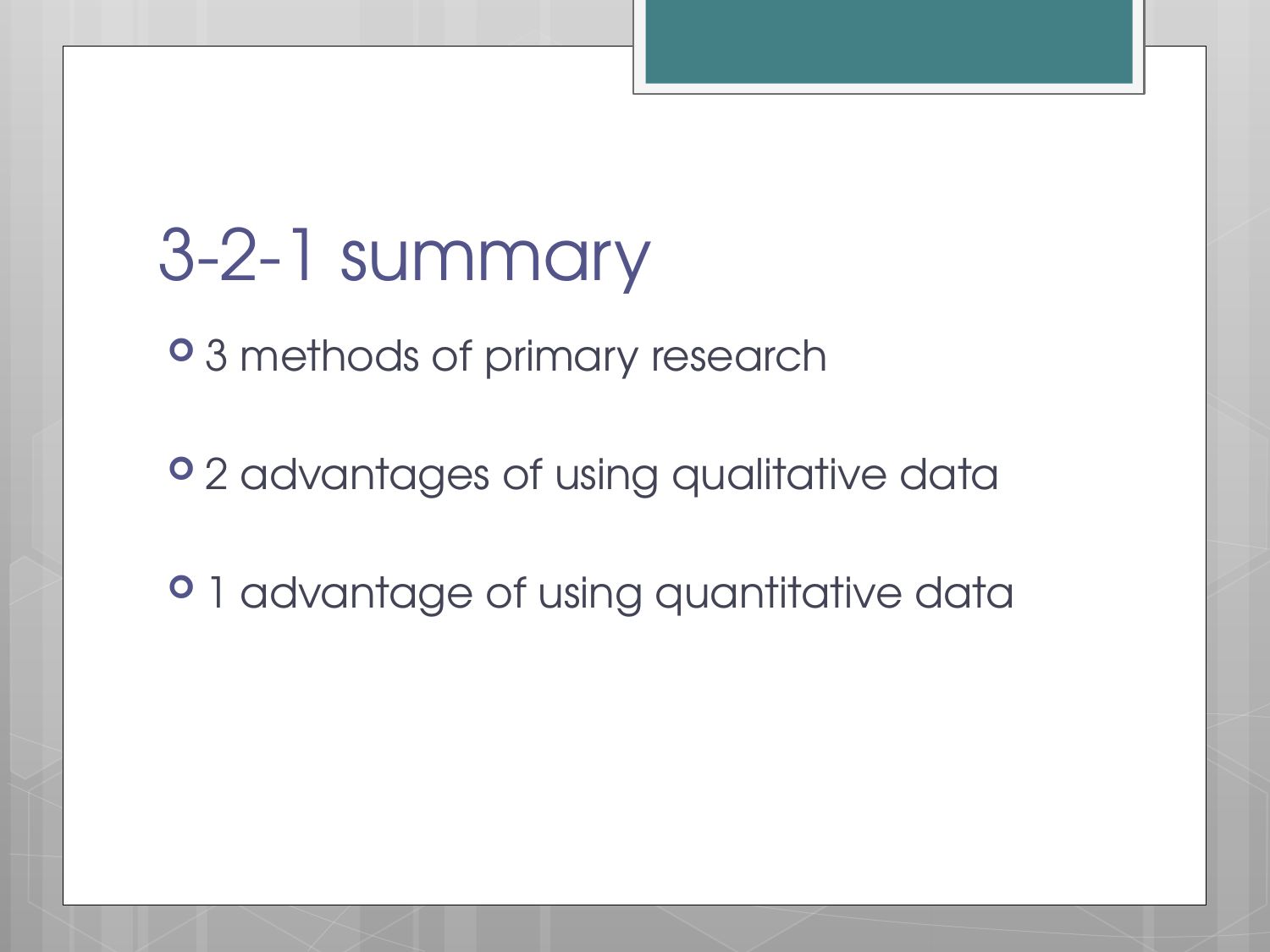

# 3-2-1 summary
3 methods of primary research

2 advantages of using qualitative data

1 advantage of using quantitative data